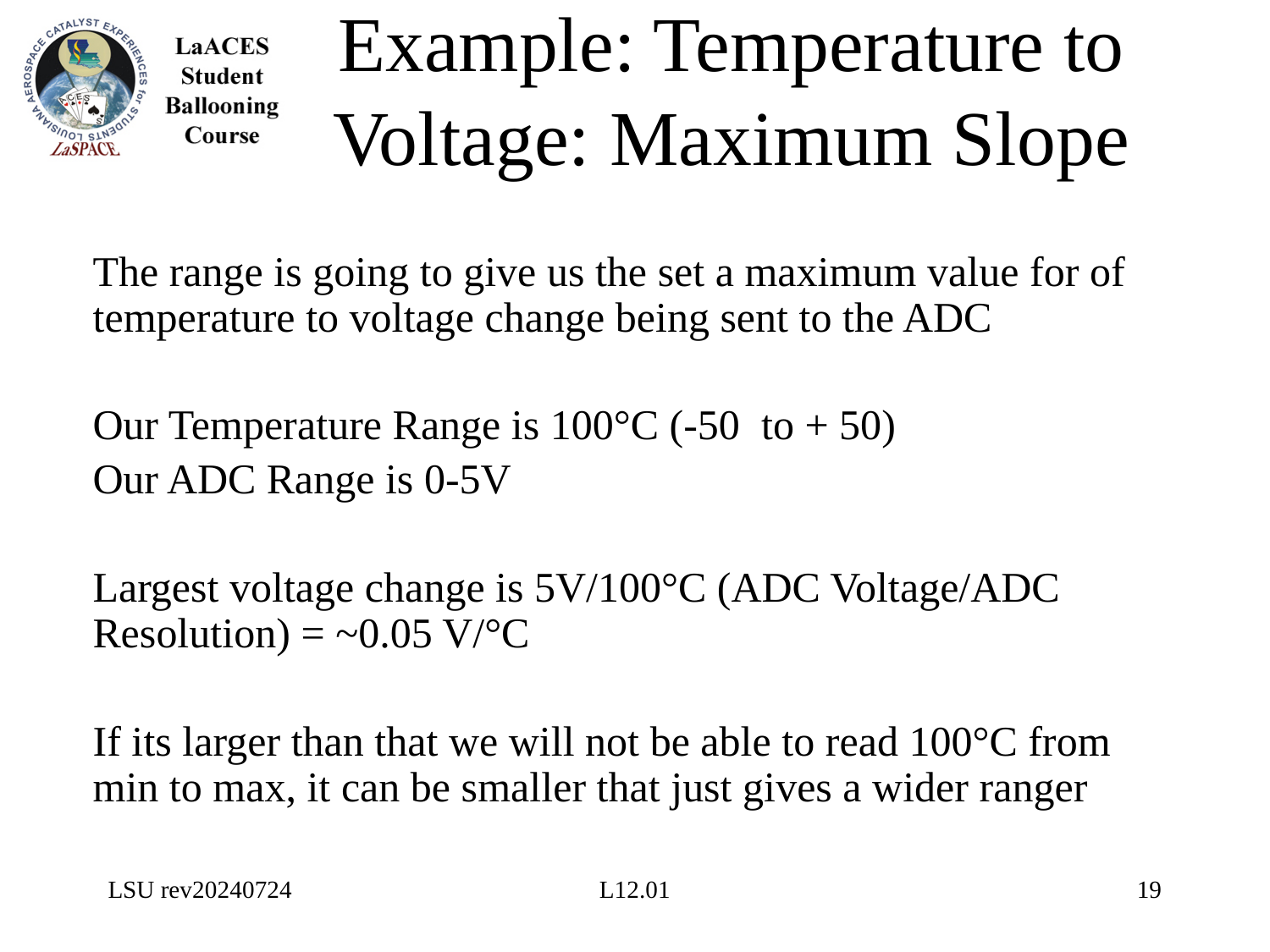

# Example: Temperature to Voltage: Maximum Slope
The range is going to give us the set a maximum value for of temperature to voltage change being sent to the ADC

Our Temperature Range is 100°C (-50  to + 50)
Our ADC Range is 0-5V

Largest voltage change is 5V/100°C (ADC Voltage/ADC Resolution) = ~0.05 V/°C

If its larger than that we will not be able to read 100°C from min to max, it can be smaller that just gives a wider ranger

LSU rev20240724
L12.01
19